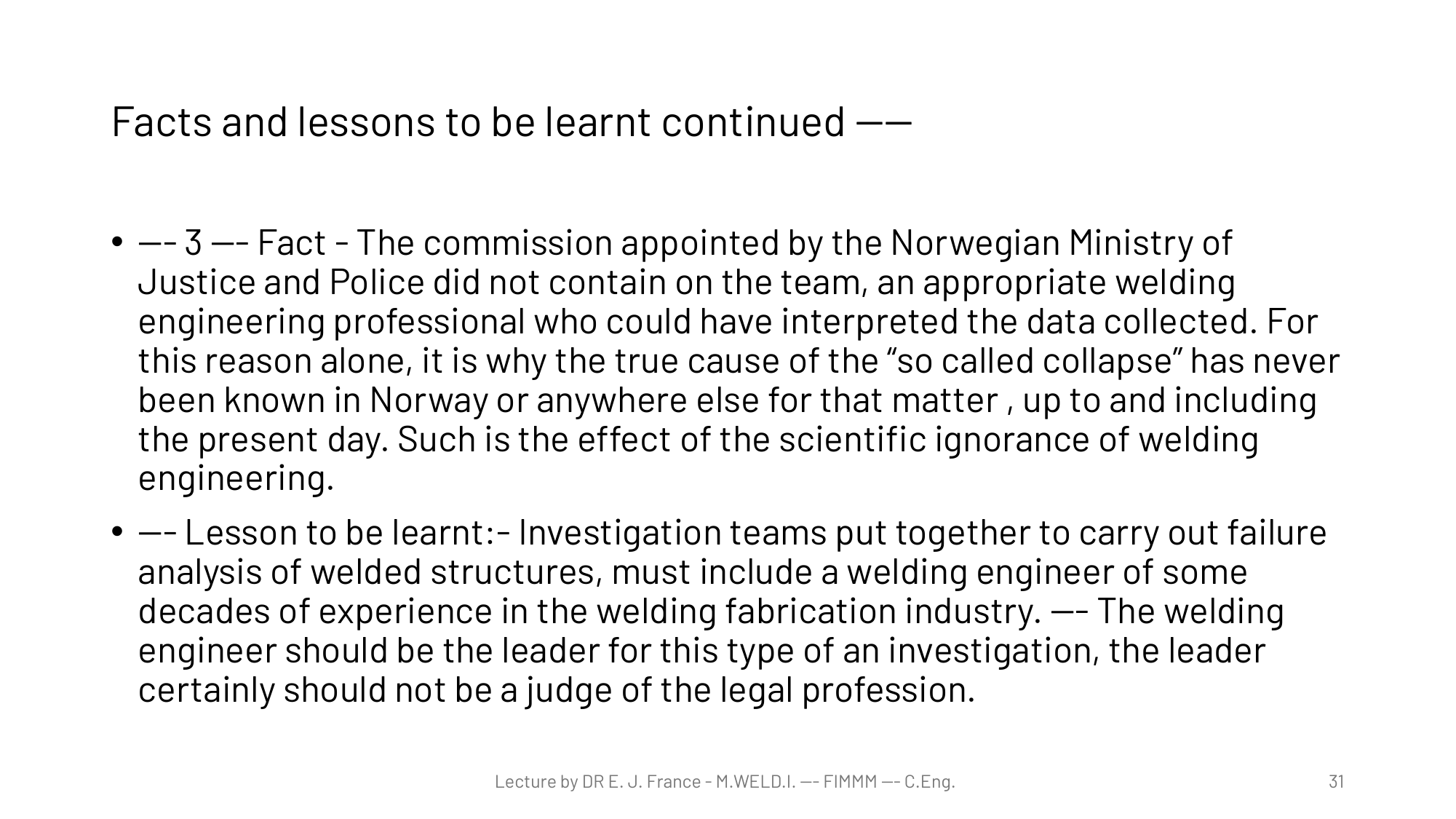

# Facts and lessons to be learnt continued ----
--- 3 --- Fact - The commission appointed by the Norwegian Ministry of Justice and Police did not contain on the team, an appropriate welding engineering professional who could have interpreted the data collected. For this reason alone, it is why the true cause of the “so called collapse” has never been known in Norway or anywhere else for that matter , up to and including the present day. Such is the effect of the scientific ignorance of welding engineering.
--- Lesson to be learnt:- Investigation teams put together to carry out failure analysis of welded structures, must include a welding engineer of some decades of experience in the welding fabrication industry. --- The welding engineer should be the leader for this type of an investigation, the leader certainly should not be a judge of the legal profession.
Lecture by DR E. J. France - M.WELD.I. --- FIMMM --- C.Eng.
31